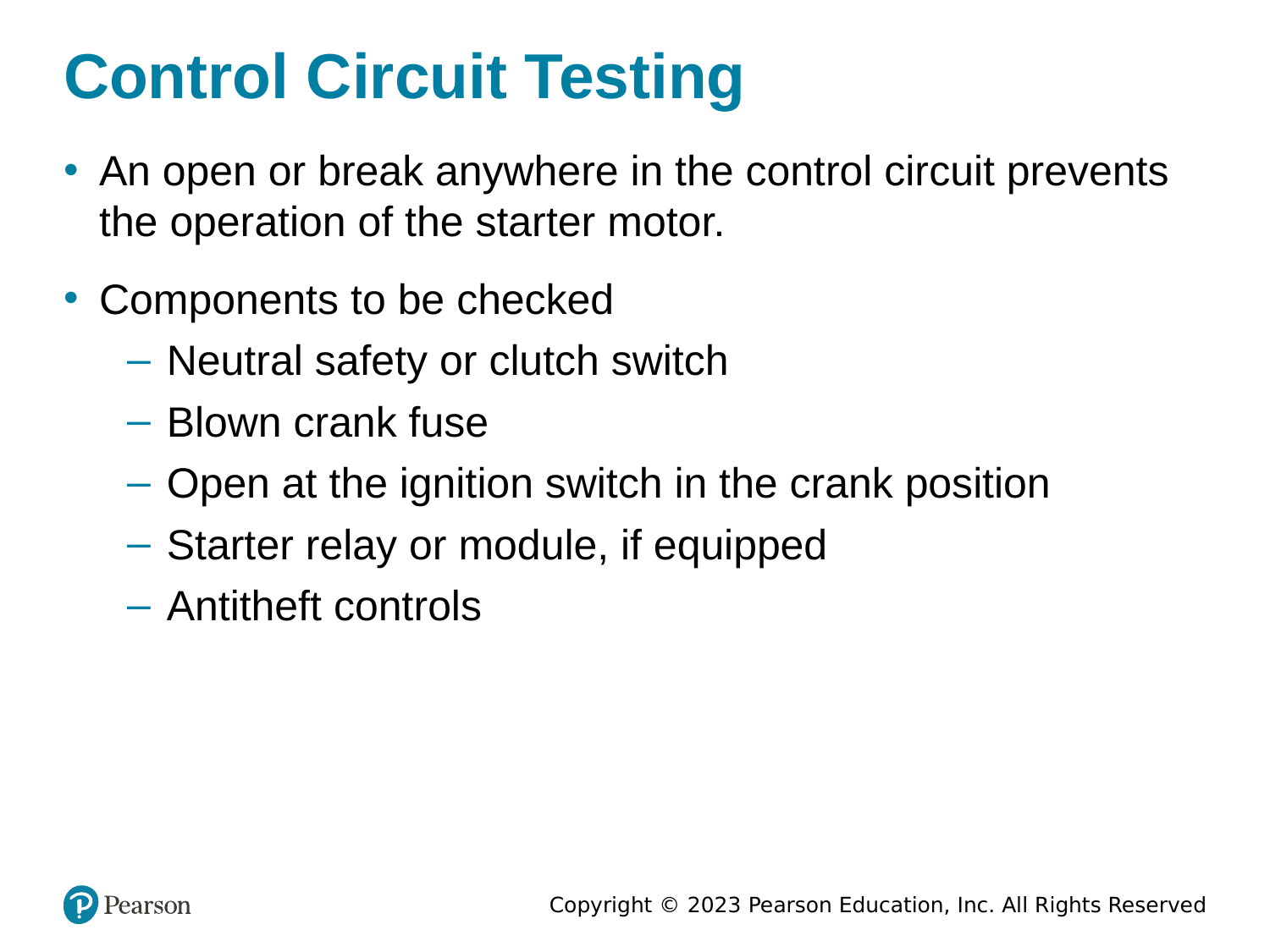

# Control Circuit Testing
An open or break anywhere in the control circuit prevents the operation of the starter motor.
Components to be checked
Neutral safety or clutch switch
Blown crank fuse
Open at the ignition switch in the crank position
Starter relay or module, if equipped
Antitheft controls